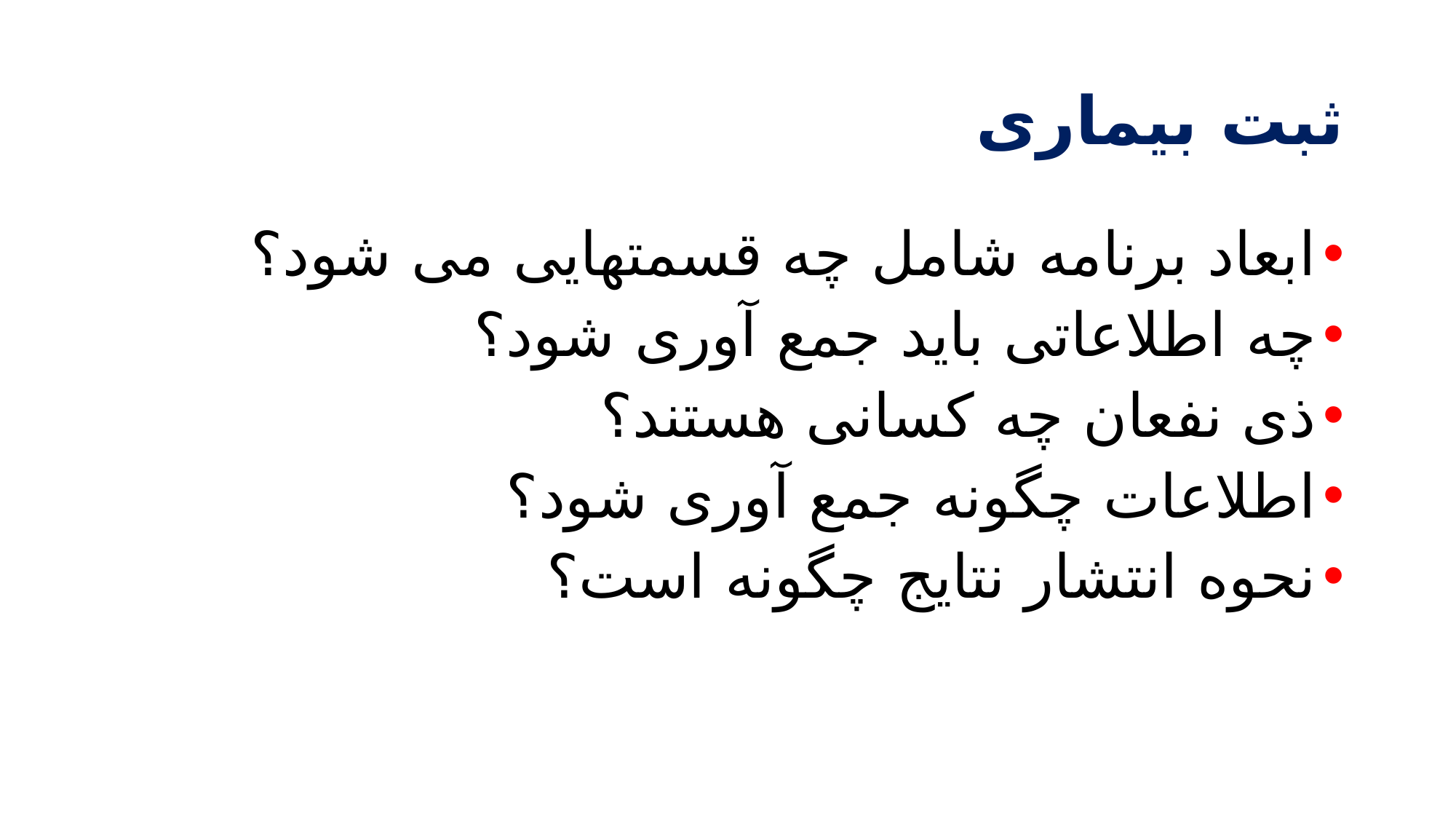

# ثبت بیماری
ابعاد برنامه شامل چه قسمتهایی می شود؟
چه اطلاعاتی باید جمع آوری شود؟
ذی نفعان چه کسانی هستند؟
اطلاعات چگونه جمع آوری شود؟
نحوه انتشار نتایج چگونه است؟